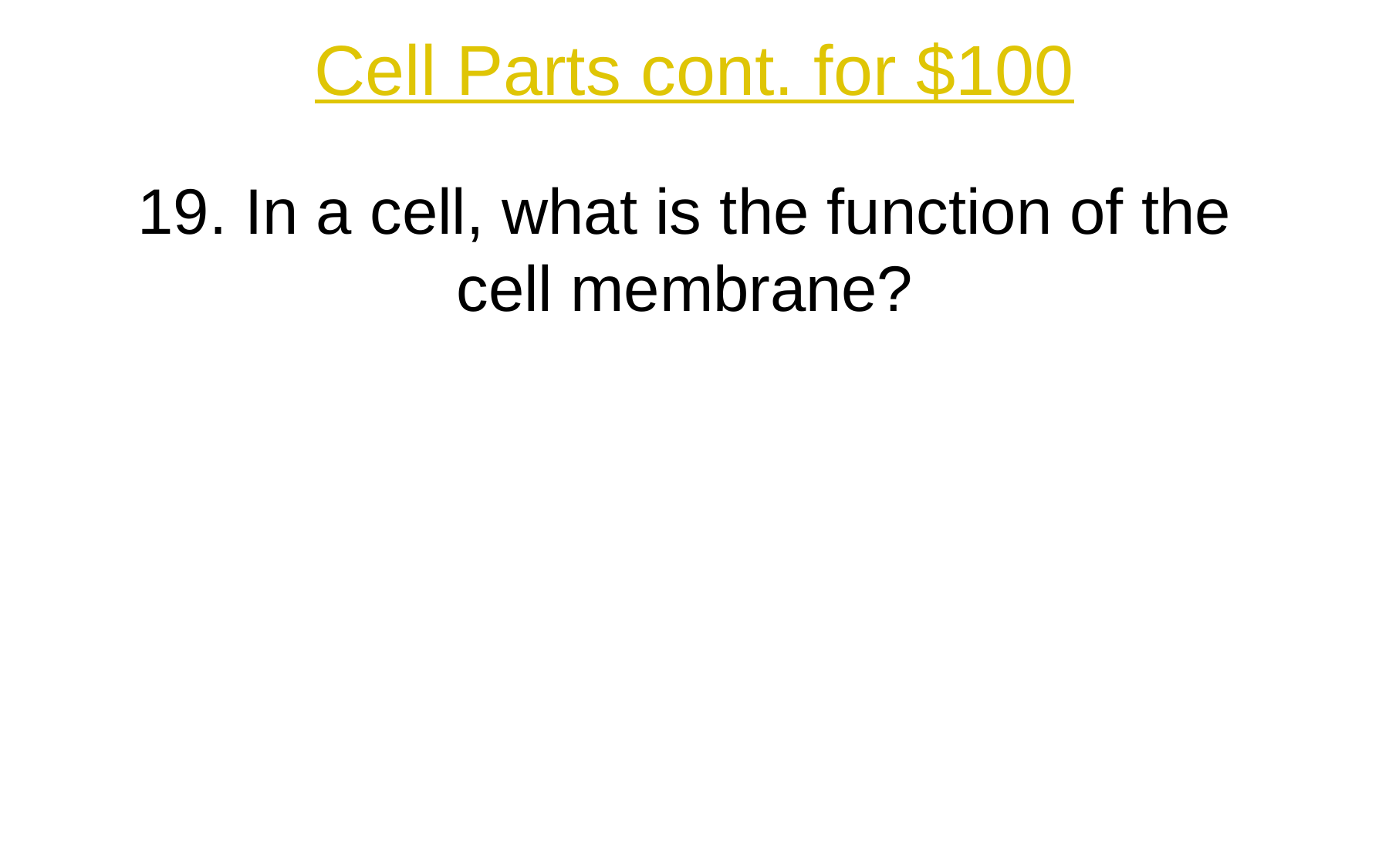

Cell Parts cont. for $100
19. In a cell, what is the function of the cell membrane?